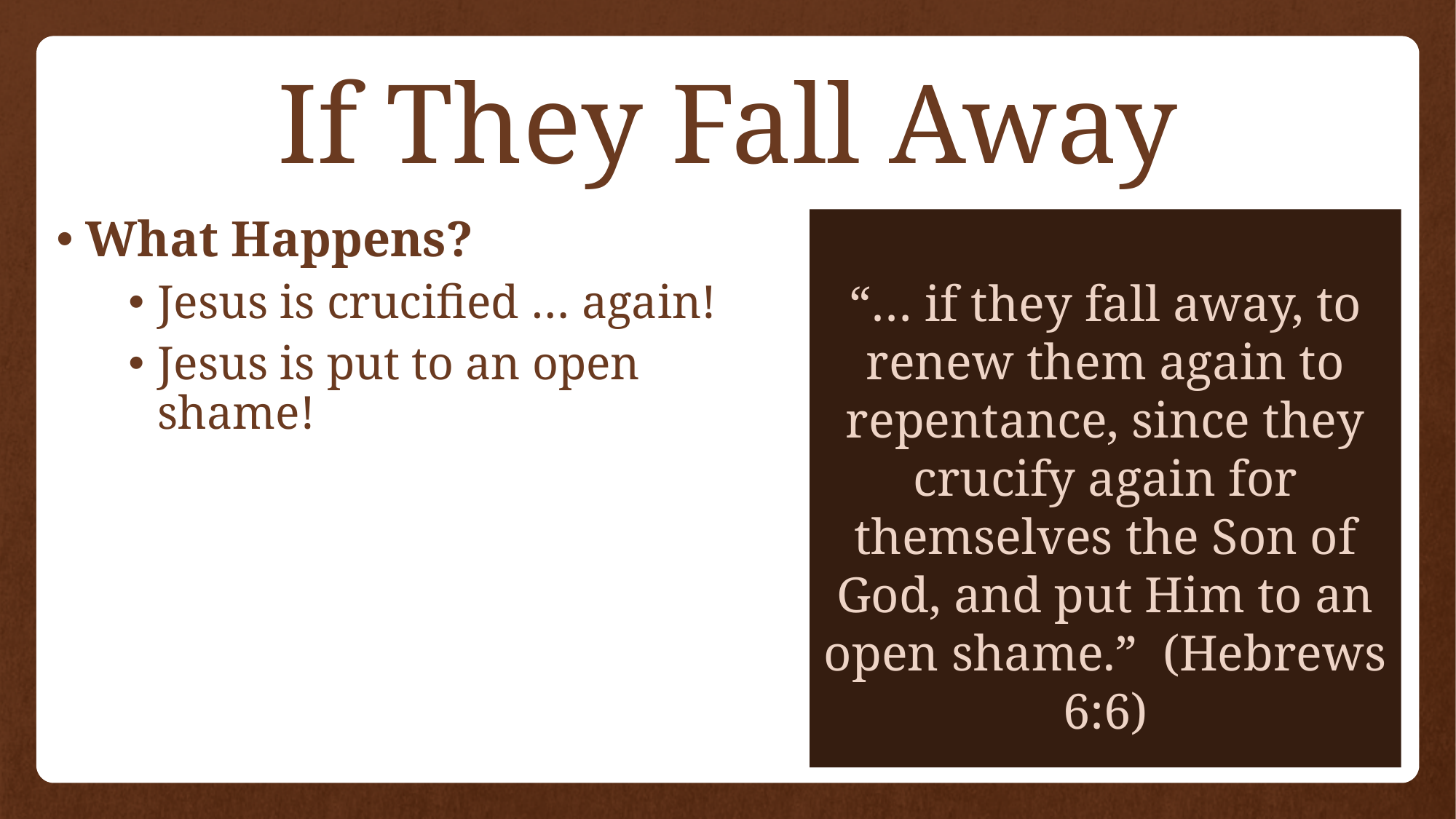

# If They Fall Away
What Happens?
Jesus is crucified … again!
Jesus is put to an open shame!

“… if they fall away, to renew them again to repentance, since they crucify again for themselves the Son of God, and put Him to an open shame.”  (Hebrews 6:6)